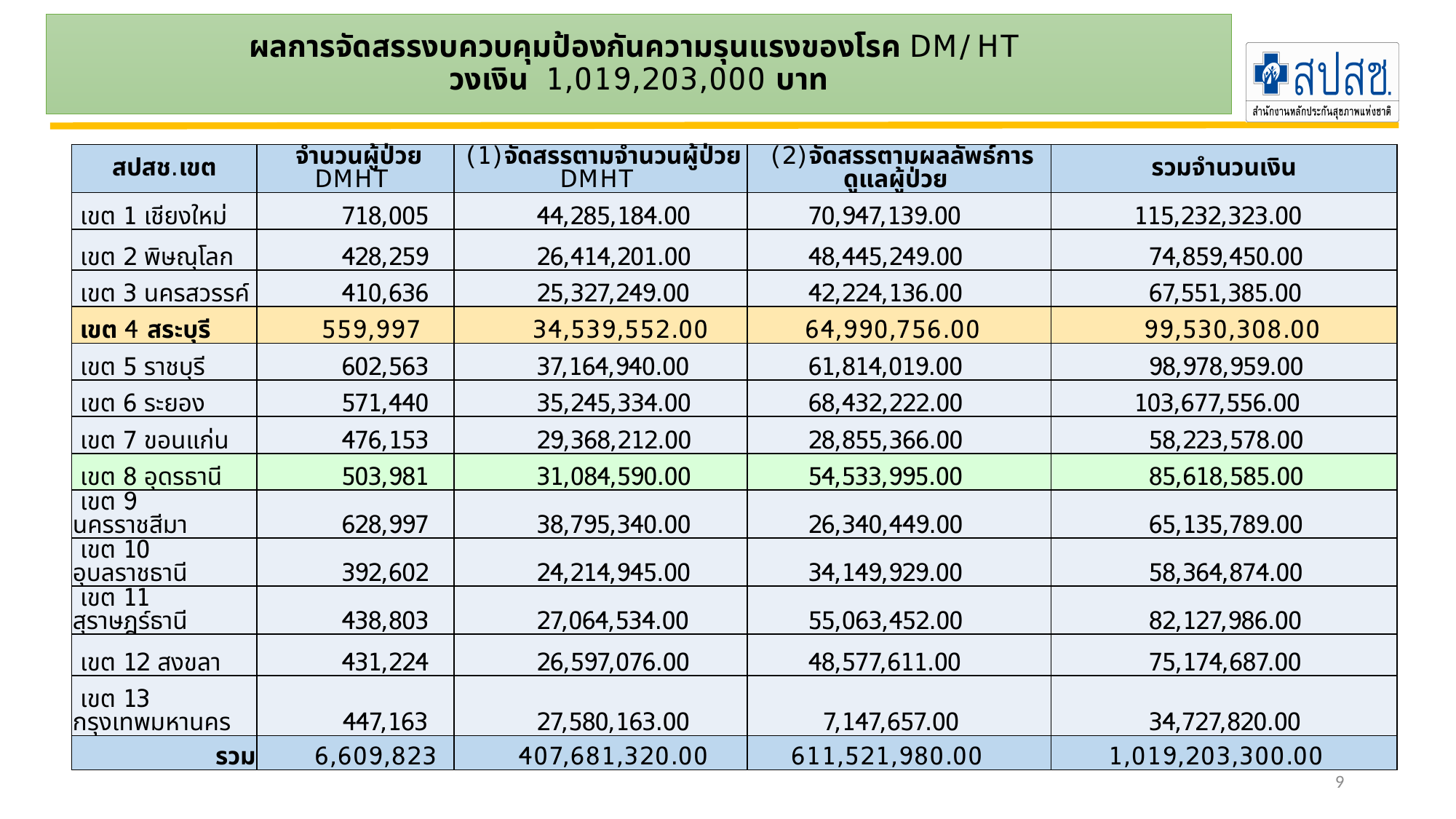

# ผลการจัดสรรงบควบคุมป้องกันความรุนแรงของโรค DM/HT วงเงิน  1,019,203,000 บาท
| สปสช.เขต | จำนวนผู้ป่วย DMHT | (1)จัดสรรตามจำนวนผู้ป่วย DMHT | (2)จัดสรรตามผลลัพธ์การดูแลผู้ป่วย | รวมจำนวนเงิน |
| --- | --- | --- | --- | --- |
| เขต 1 เชียงใหม่ | 718,005 | 44,285,184.00 | 70,947,139.00 | 115,232,323.00 |
| เขต 2 พิษณุโลก | 428,259 | 26,414,201.00 | 48,445,249.00 | 74,859,450.00 |
| เขต 3 นครสวรรค์ | 410,636 | 25,327,249.00 | 42,224,136.00 | 67,551,385.00 |
| เขต 4 สระบุรี | 559,997 | 34,539,552.00 | 64,990,756.00 | 99,530,308.00 |
| เขต 5 ราชบุรี | 602,563 | 37,164,940.00 | 61,814,019.00 | 98,978,959.00 |
| เขต 6 ระยอง | 571,440 | 35,245,334.00 | 68,432,222.00 | 103,677,556.00 |
| เขต 7 ขอนแก่น | 476,153 | 29,368,212.00 | 28,855,366.00 | 58,223,578.00 |
| เขต 8 อุดรธานี | 503,981 | 31,084,590.00 | 54,533,995.00 | 85,618,585.00 |
| เขต 9 นครราชสีมา | 628,997 | 38,795,340.00 | 26,340,449.00 | 65,135,789.00 |
| เขต 10 อุบลราชธานี | 392,602 | 24,214,945.00 | 34,149,929.00 | 58,364,874.00 |
| เขต 11 สุราษฎร์ธานี | 438,803 | 27,064,534.00 | 55,063,452.00 | 82,127,986.00 |
| เขต 12 สงขลา | 431,224 | 26,597,076.00 | 48,577,611.00 | 75,174,687.00 |
| เขต 13 กรุงเทพมหานคร | 447,163 | 27,580,163.00 | 7,147,657.00 | 34,727,820.00 |
| รวม | 6,609,823 | 407,681,320.00 | 611,521,980.00 | 1,019,203,300.00 |
9